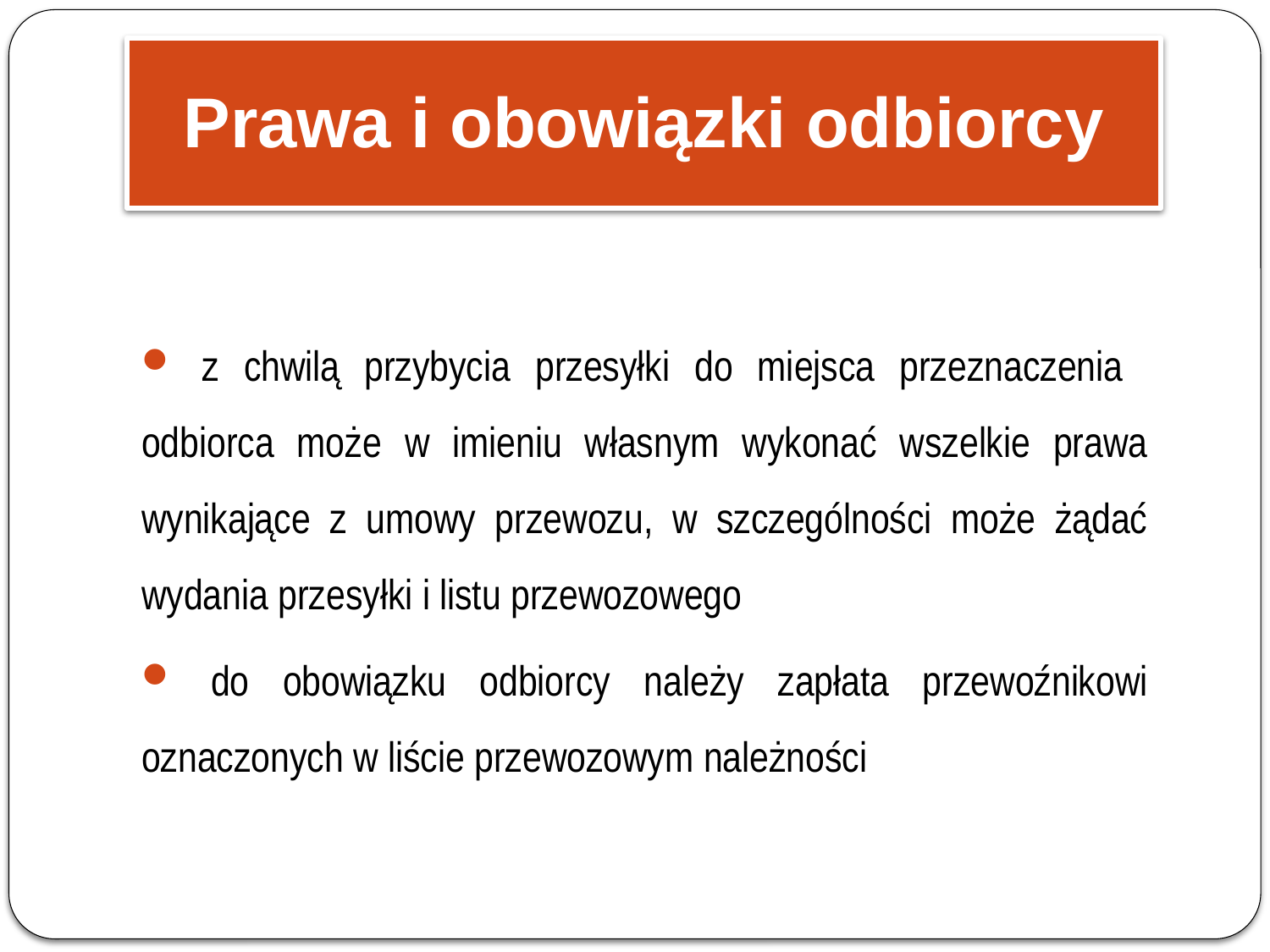

Prawa i obowiązki odbiorcy
 z chwilą przybycia przesyłki do miejsca przeznaczenia  odbiorca może w imieniu własnym wykonać wszelkie prawa wynikające z umowy przewozu, w szczególności może żądać wydania przesyłki i listu przewozowego
 do obowiązku odbiorcy należy zapłata przewoźnikowi oznaczonych w liście przewozowym należności